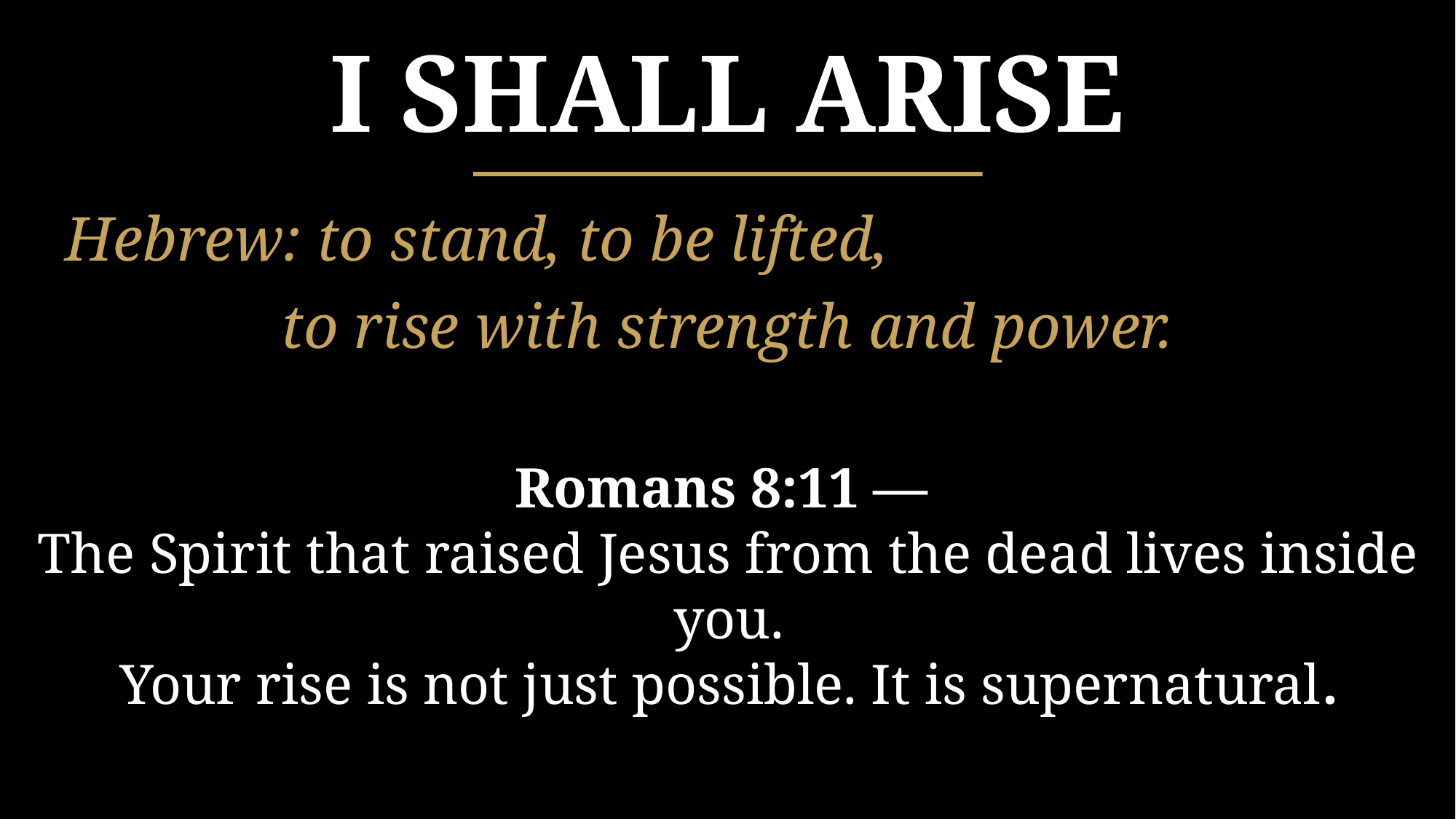

I SHALL ARISE

Hebrew: to stand, to be lifted,
to rise with strength and power.
Romans 8:11 —
The Spirit that raised Jesus from the dead lives inside you.
Your rise is not just possible. It is supernatural.